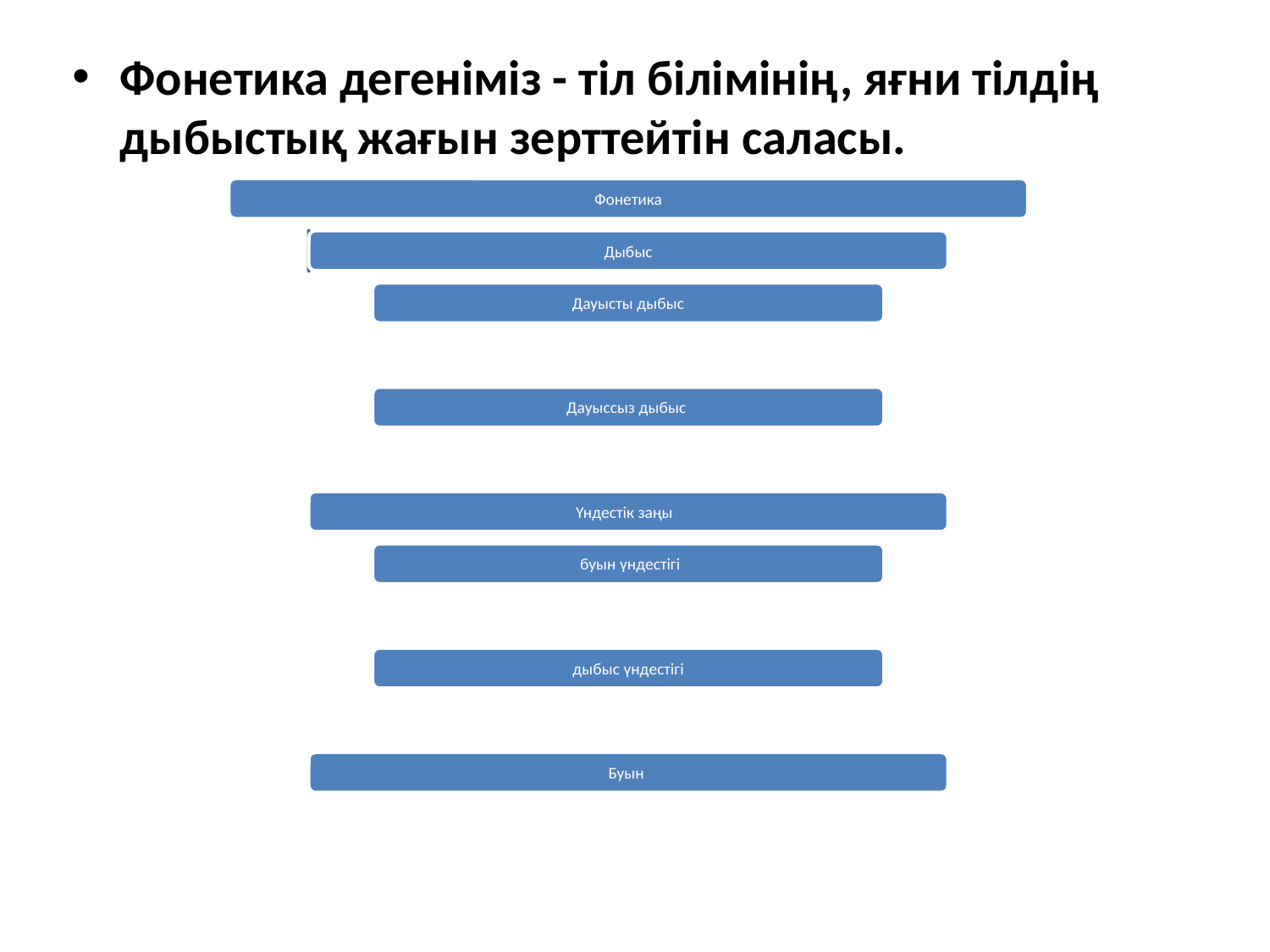

Фонетика дегеніміз - тіл білімінің, яғни тілдің дыбыстық жағын зерттейтін саласы.
Фонетика
Дыбыс
Дауысты дыбыс
Дауыссыз дыбыс
Үндестік заңы
 буын үндестігі
 дыбыс үндестігі
Буын